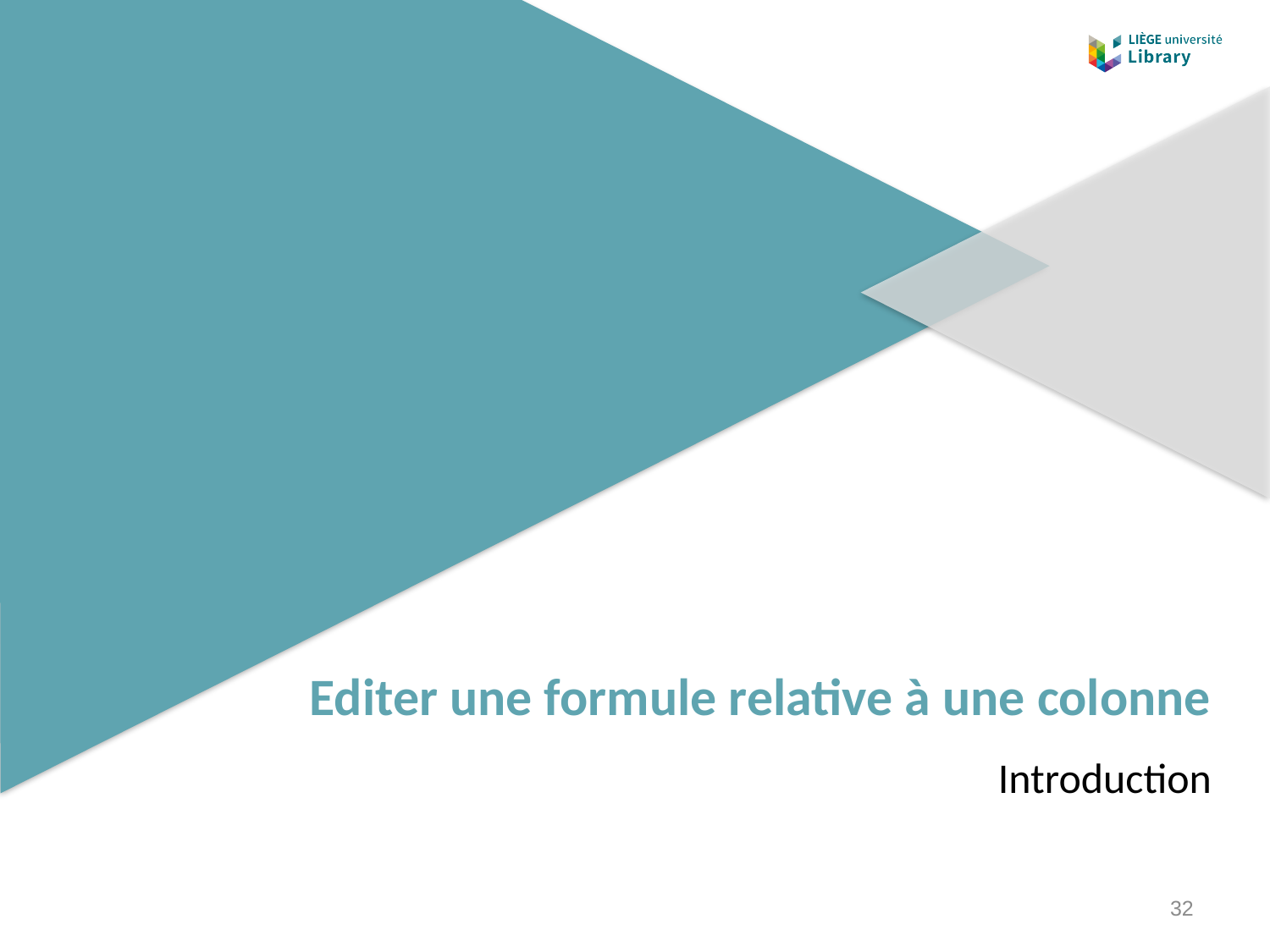

# Editer une formule relative à une colonne
Introduction
32